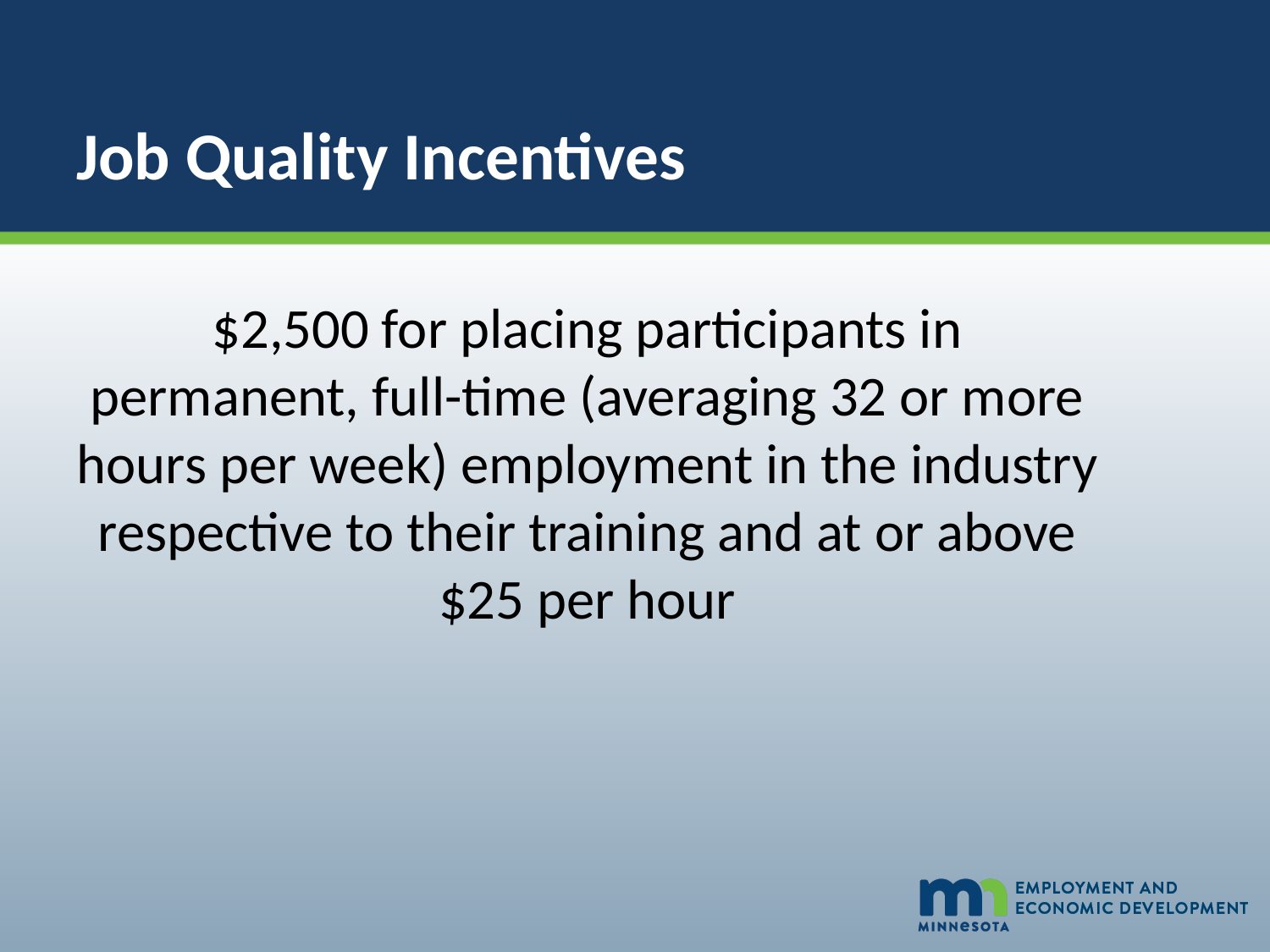

# Job Quality Incentives
$2,500 for placing participants in permanent, full-time (averaging 32 or more hours per week) employment in the industry respective to their training and at or above $25 per hour